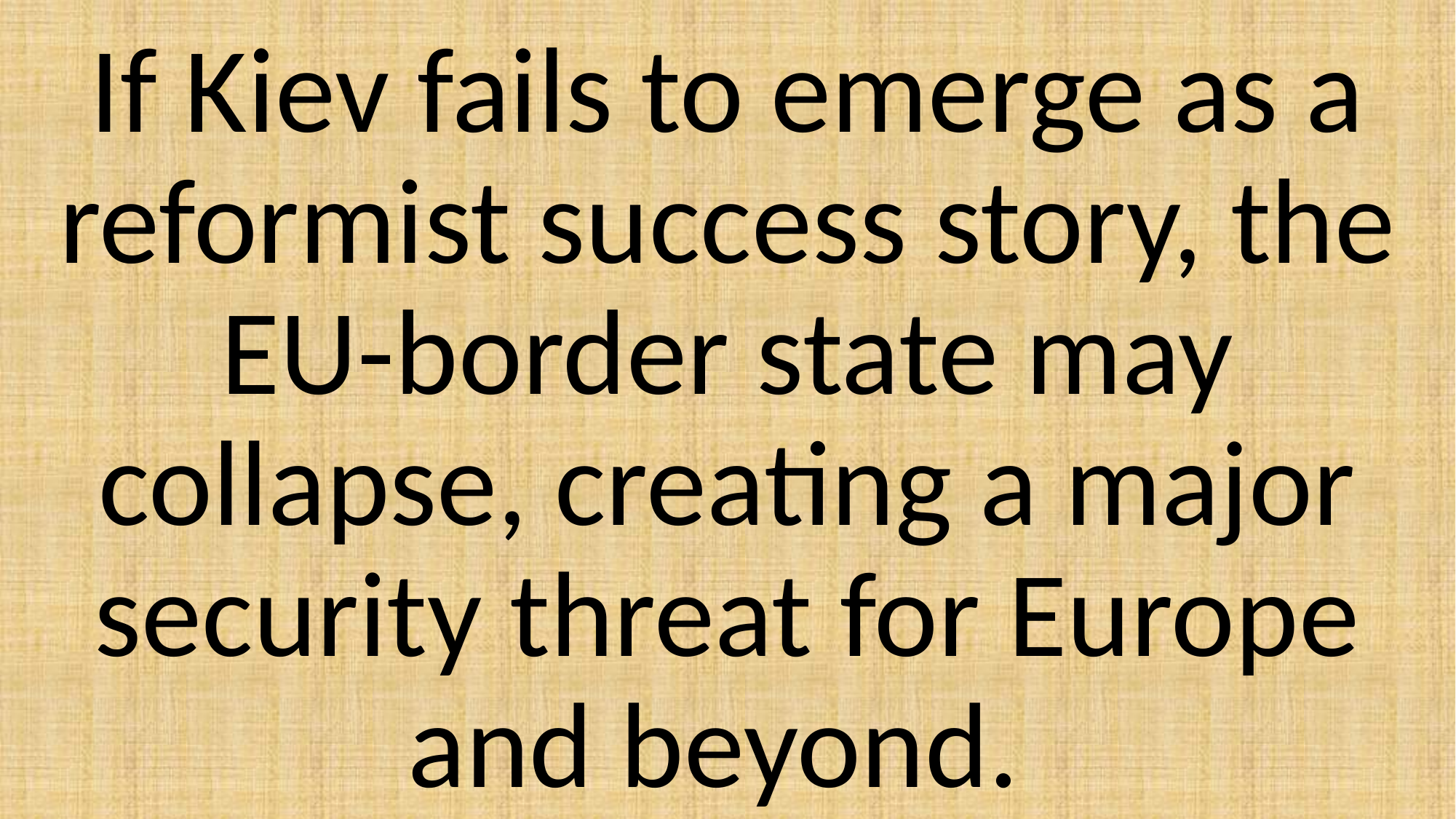

# If Kiev fails to emerge as a reformist success story, the EU-border state may collapse, creating a major security threat for Europe and beyond.